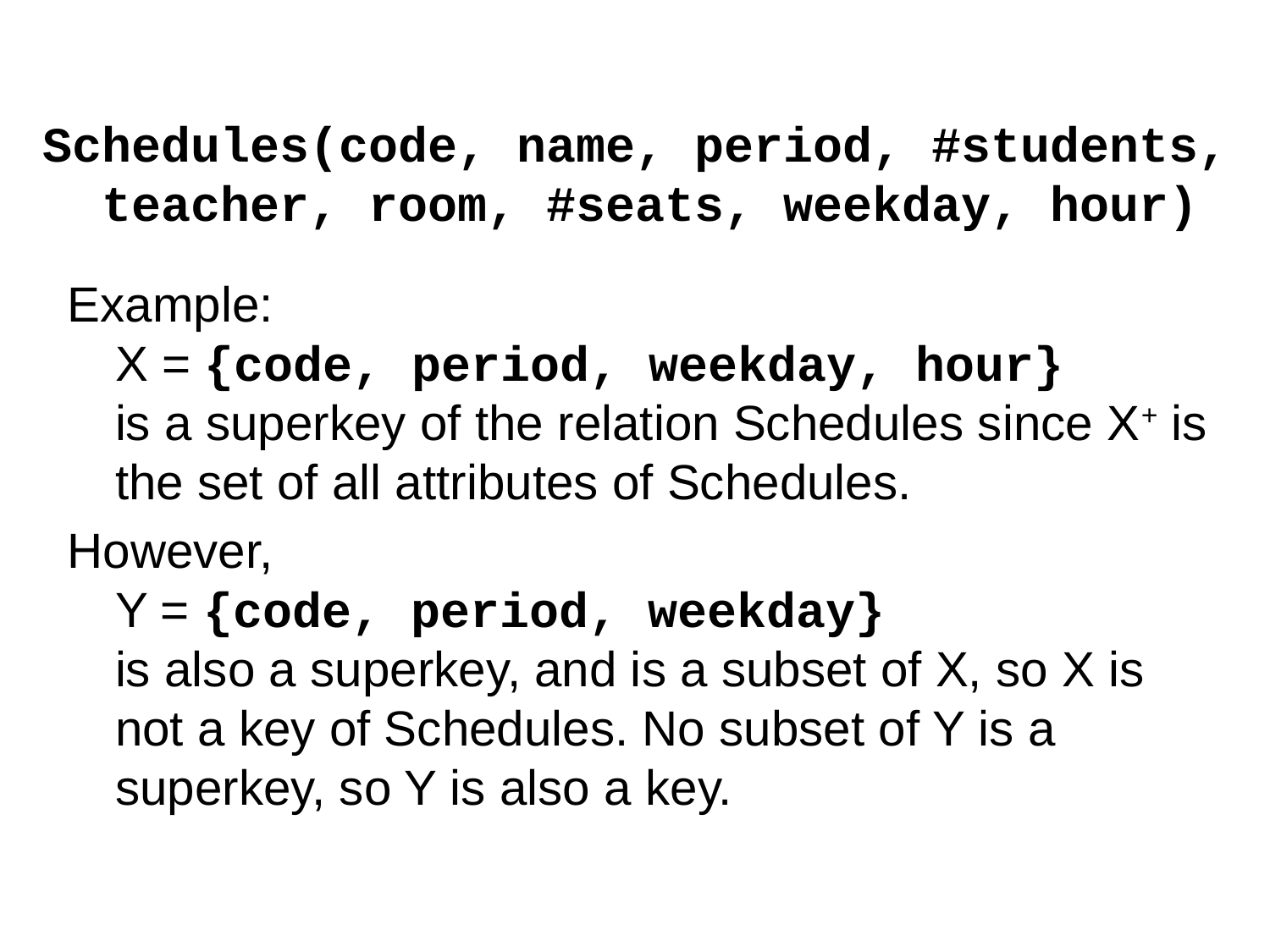

Schedules(code, name, period, #students,
  teacher, room, #seats, weekday, hour)
Example:
X = {code, period, weekday, hour}
is a superkey of the relation Schedules since X+ is the set of all attributes of Schedules.
However,
Y = {code, period, weekday}
is also a superkey, and is a subset of X, so X is not a key of Schedules. No subset of Y is a superkey, so Y is also a key.